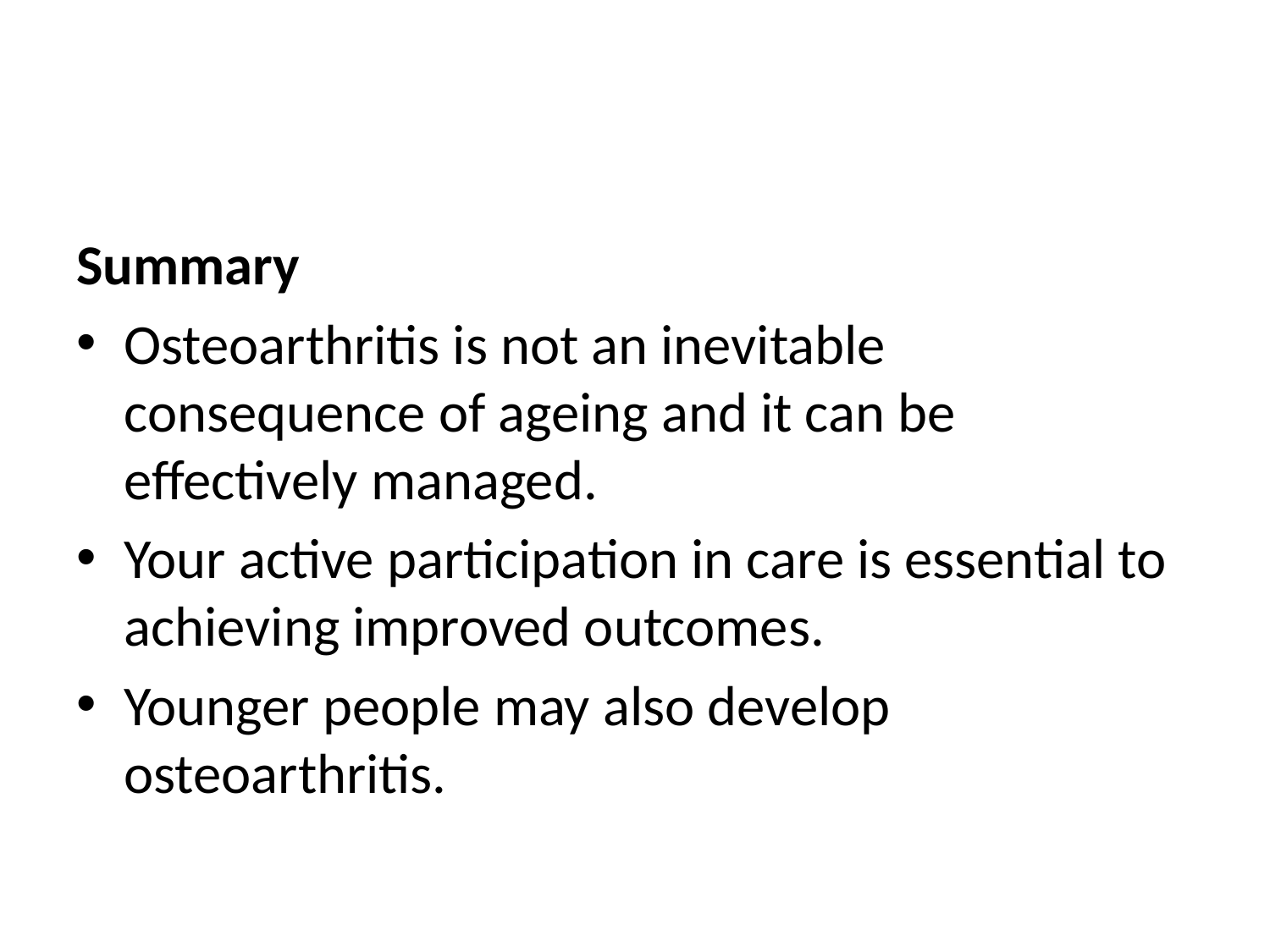

#
Summary
Osteoarthritis is not an inevitable consequence of ageing and it can be effectively managed.
Your active participation in care is essential to achieving improved outcomes.
Younger people may also develop osteoarthritis.